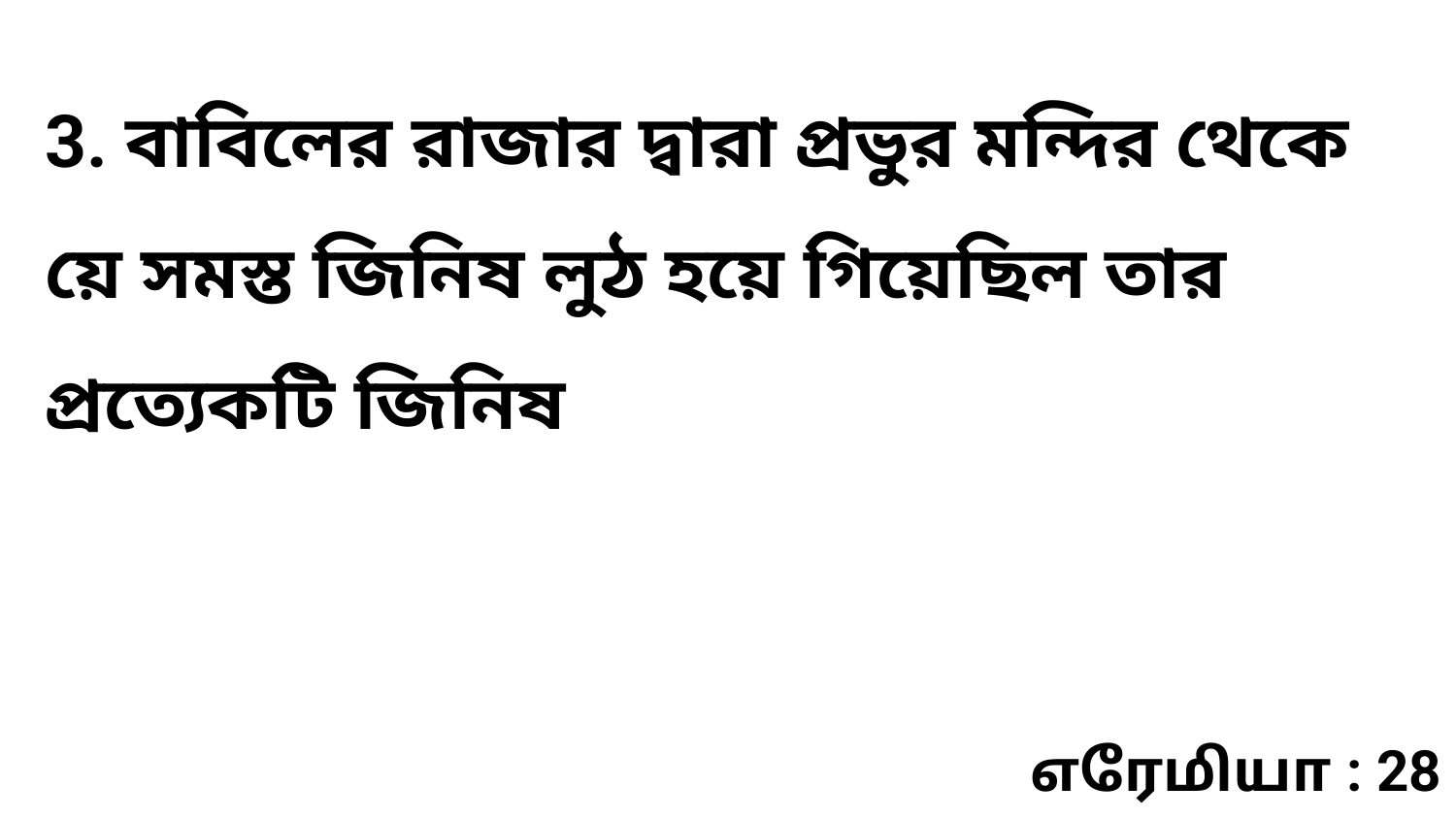

3. বাবিলের রাজার দ্বারা প্রভুর মন্দির থেকে য়ে সমস্ত জিনিষ লুঠ হয়ে গিয়েছিল তার প্রত্যেকটি জিনিষ
எரேமியா : 28